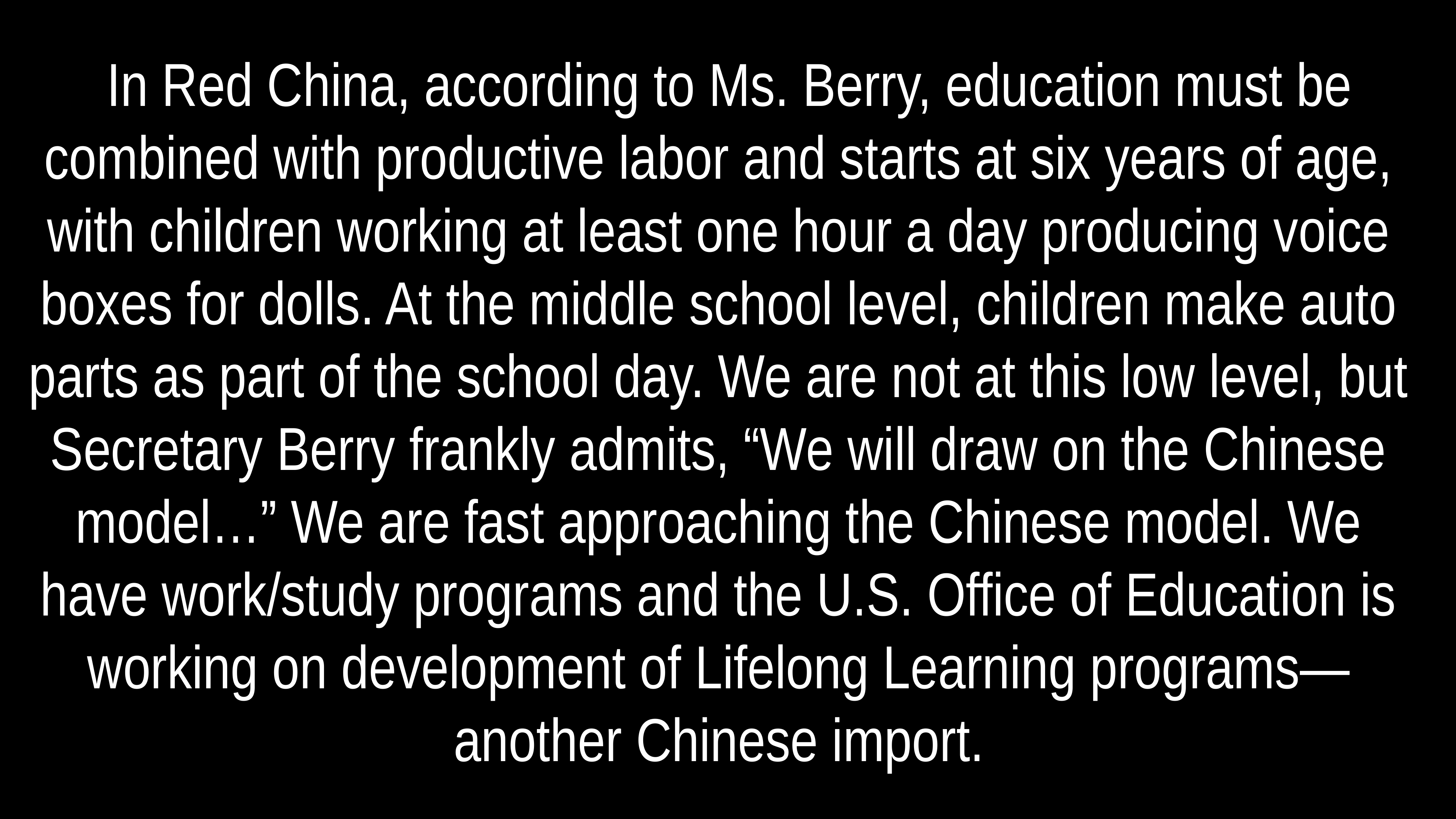

# In In Red China, according to Ms. Berry, education must be combined with productive labor and starts at six years of age, with children working at least one hour a day producing voice boxes for dolls. At the middle school level, children make auto parts as part of the school day. We are not at this low level, but Secretary Berry frankly admits, “We will draw on the Chinese model…” We are fast approaching the Chinese model. We have work/study programs and the U.S. Office of Education is working on development of Lifelong Learning programs—another Chinese import.